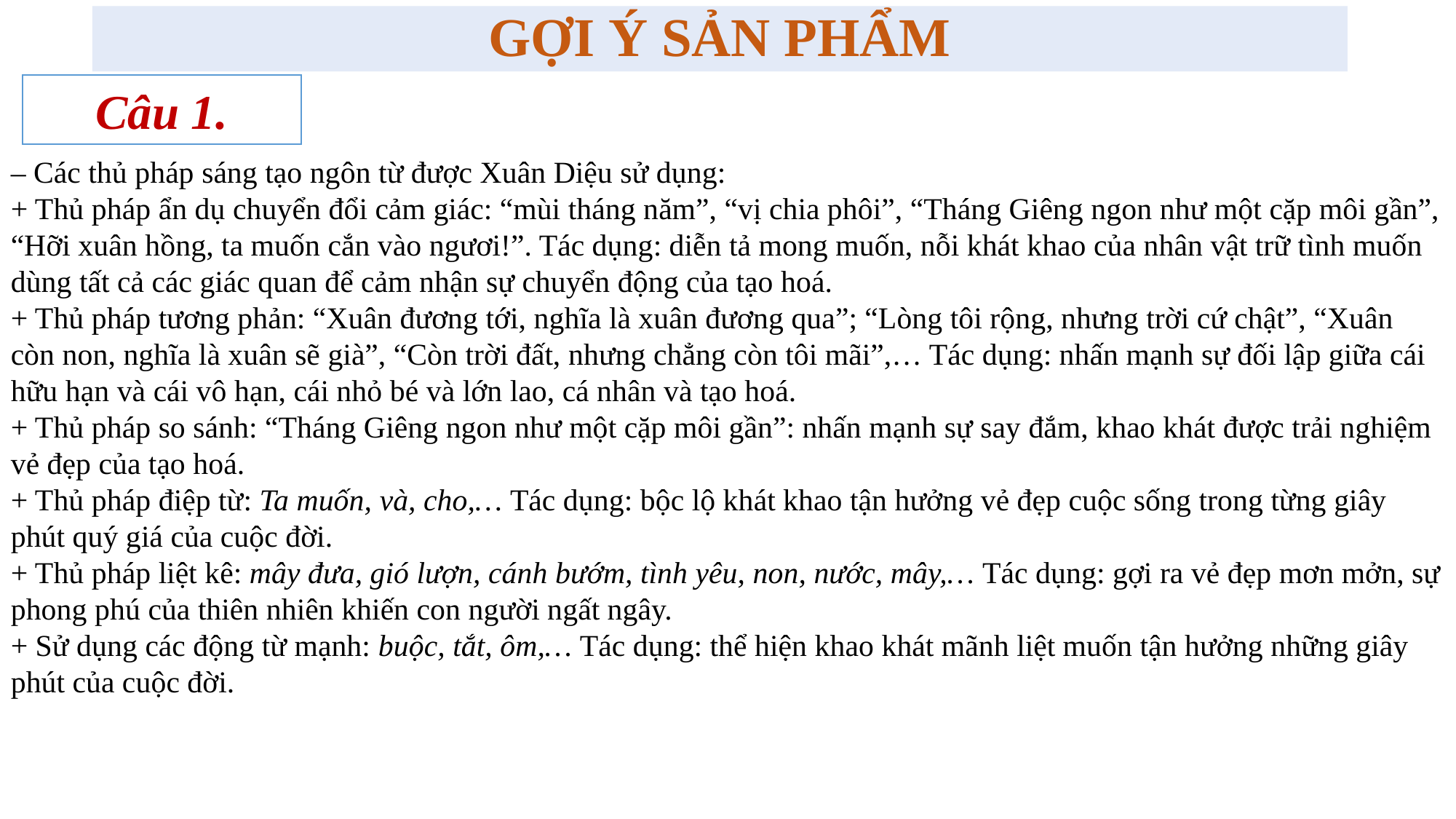

GỢI Ý SẢN PHẨM
Câu 1.
– Các thủ pháp sáng tạo ngôn từ được Xuân Diệu sử dụng:
+ Thủ pháp ẩn dụ chuyển đổi cảm giác: “mùi tháng năm”, “vị chia phôi”, “Tháng Giêng ngon như một cặp môi gần”, “Hỡi xuân hồng, ta muốn cắn vào ngươi!”. Tác dụng: diễn tả mong muốn, nỗi khát khao của nhân vật trữ tình muốn dùng tất cả các giác quan để cảm nhận sự chuyển động của tạo hoá.
+ Thủ pháp tương phản: “Xuân đương tới, nghĩa là xuân đương qua”; “Lòng tôi rộng, nhưng trời cứ chật”, “Xuân còn non, nghĩa là xuân sẽ già”, “Còn trời đất, nhưng chẳng còn tôi mãi”,… Tác dụng: nhấn mạnh sự đối lập giữa cái hữu hạn và cái vô hạn, cái nhỏ bé và lớn lao, cá nhân và tạo hoá.
+ Thủ pháp so sánh: “Tháng Giêng ngon như một cặp môi gần”: nhấn mạnh sự say đắm, khao khát được trải nghiệm vẻ đẹp của tạo hoá.
+ Thủ pháp điệp từ: Ta muốn, và, cho,… Tác dụng: bộc lộ khát khao tận hưởng vẻ đẹp cuộc sống trong từng giây phút quý giá của cuộc đời.
+ Thủ pháp liệt kê: mây đưa, gió lượn, cánh bướm, tình yêu, non, nước, mây,… Tác dụng: gợi ra vẻ đẹp mơn mởn, sự phong phú của thiên nhiên khiến con người ngất ngây.
+ Sử dụng các động từ mạnh: buộc, tắt, ôm,… Tác dụng: thể hiện khao khát mãnh liệt muốn tận hưởng những giây phút của cuộc đời.